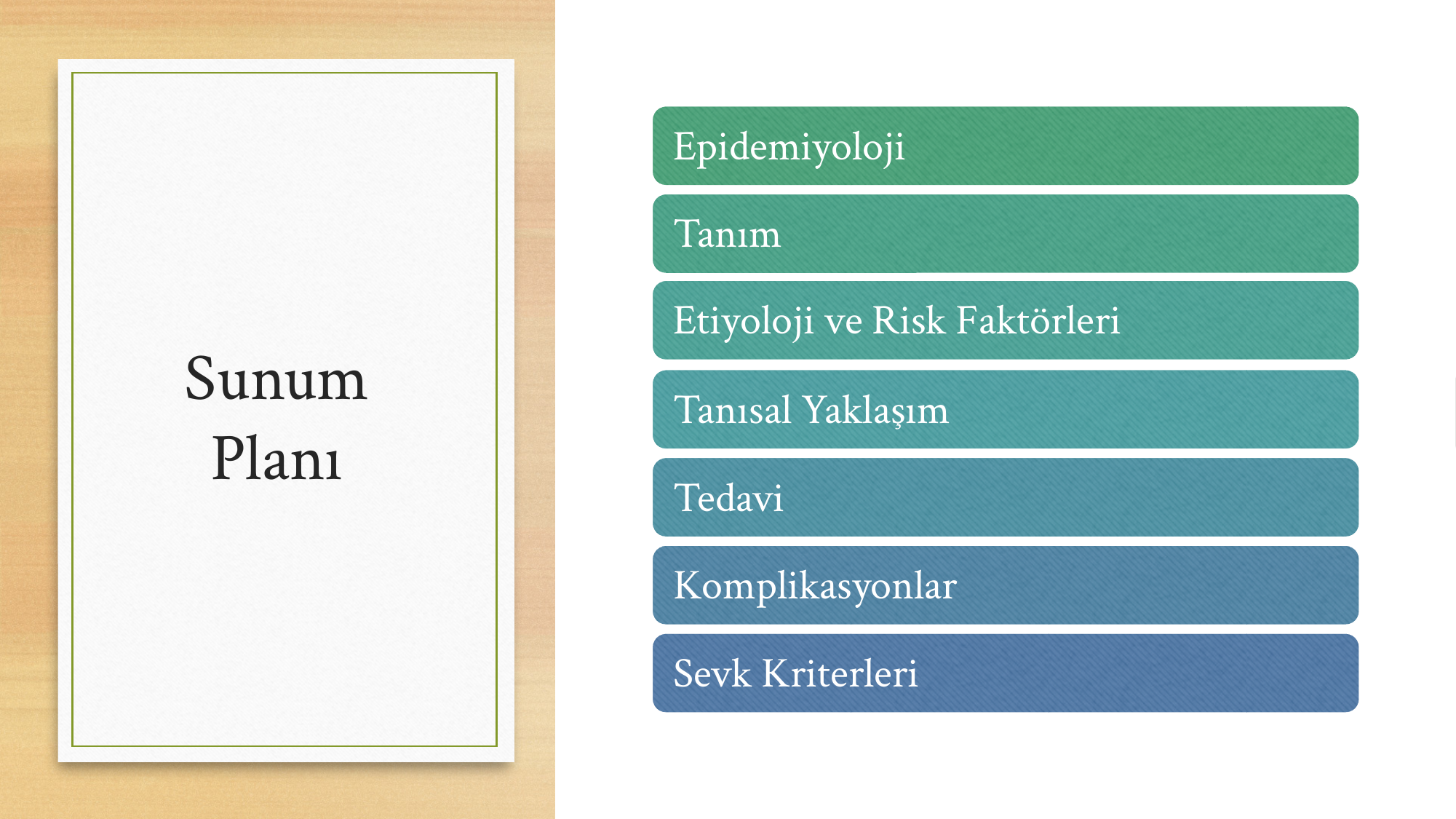

Epidemiyoloji
Tanım
Etiyoloji ve Risk Faktörleri
Tanısal Yaklaşım
Tedavi
Komplikasyonlar
Sevk Kriterleri
# Sunum Planı